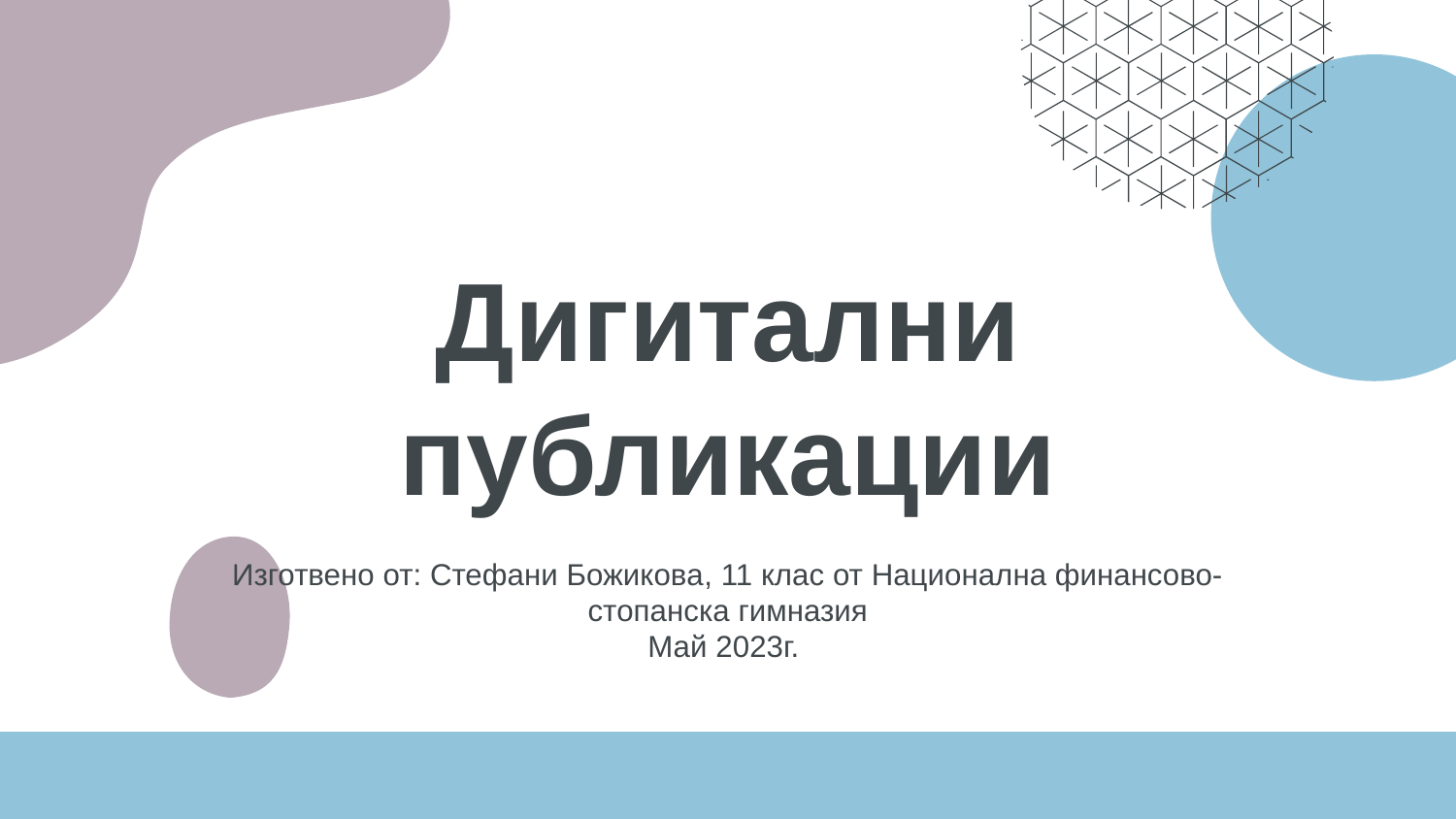

# Дигитални публикации
Изготвено от: Стефани Божикова, 11 клас от Национална финансово-стопанска гимназия
Май 2023г.